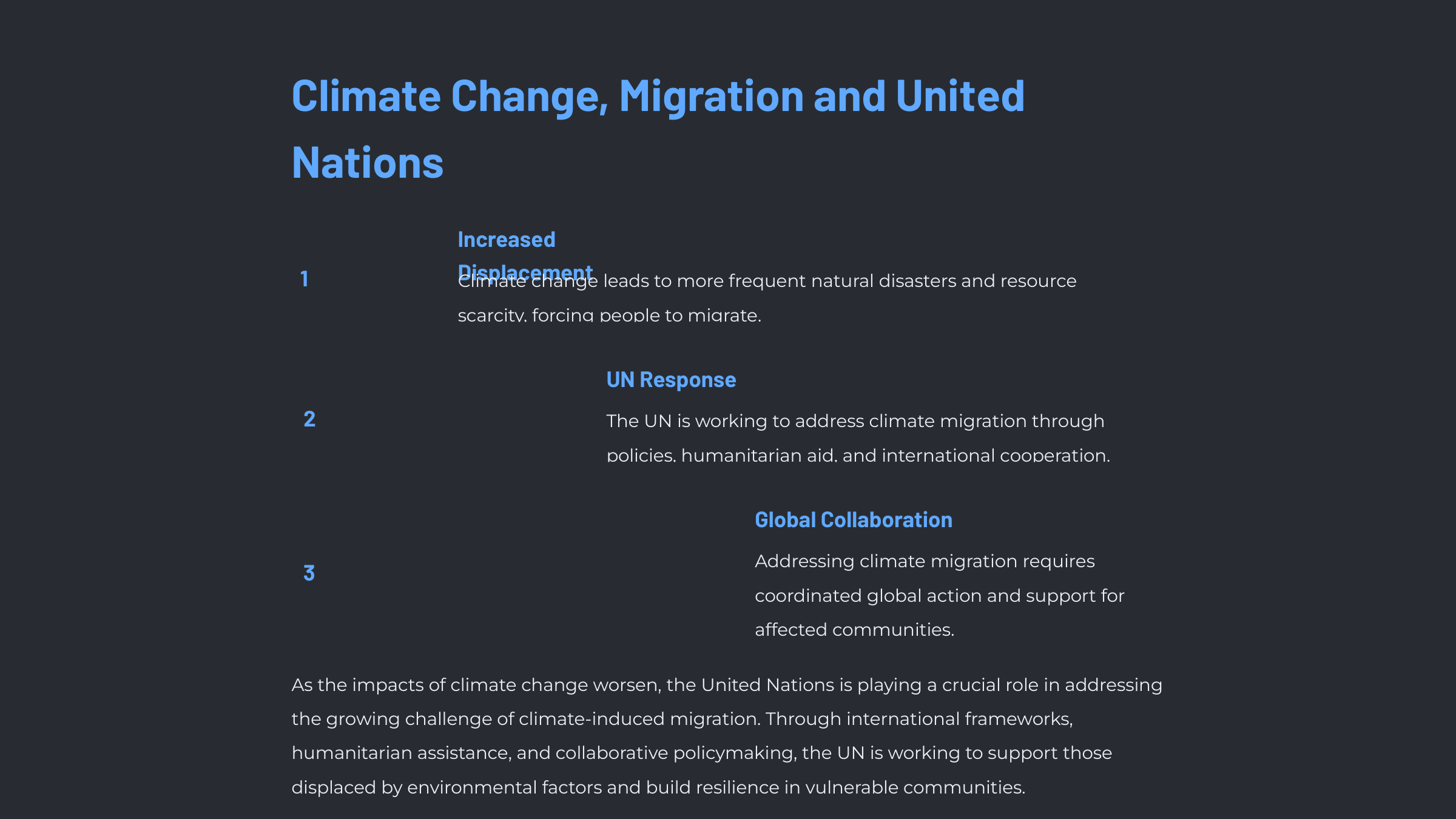

Climate Change, Migration and United Nations

Increased Displacement
1
Climate change leads to more frequent natural disasters and resource scarcity, forcing people to migrate.

UN Response
2
The UN is working to address climate migration through policies, humanitarian aid, and international cooperation.

Global Collaboration
Addressing climate migration requires coordinated global action and support for affected communities.
3
As the impacts of climate change worsen, the United Nations is playing a crucial role in addressing the growing challenge of climate-induced migration. Through international frameworks, humanitarian assistance, and collaborative policymaking, the UN is working to support those displaced by environmental factors and build resilience in vulnerable communities.